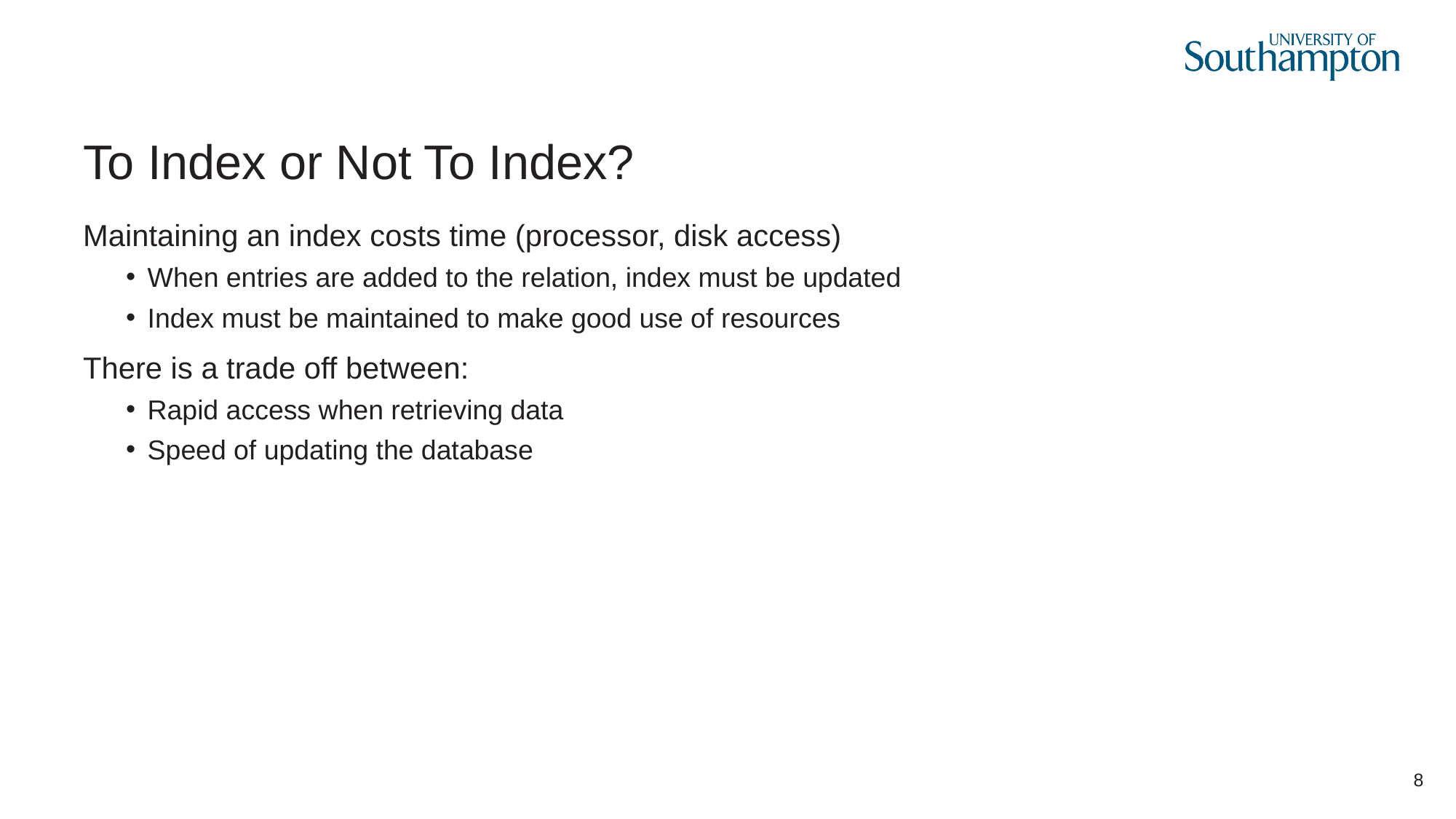

# To Index or Not To Index?
Maintaining an index costs time (processor, disk access)
When entries are added to the relation, index must be updated
Index must be maintained to make good use of resources
There is a trade off between:
Rapid access when retrieving data
Speed of updating the database